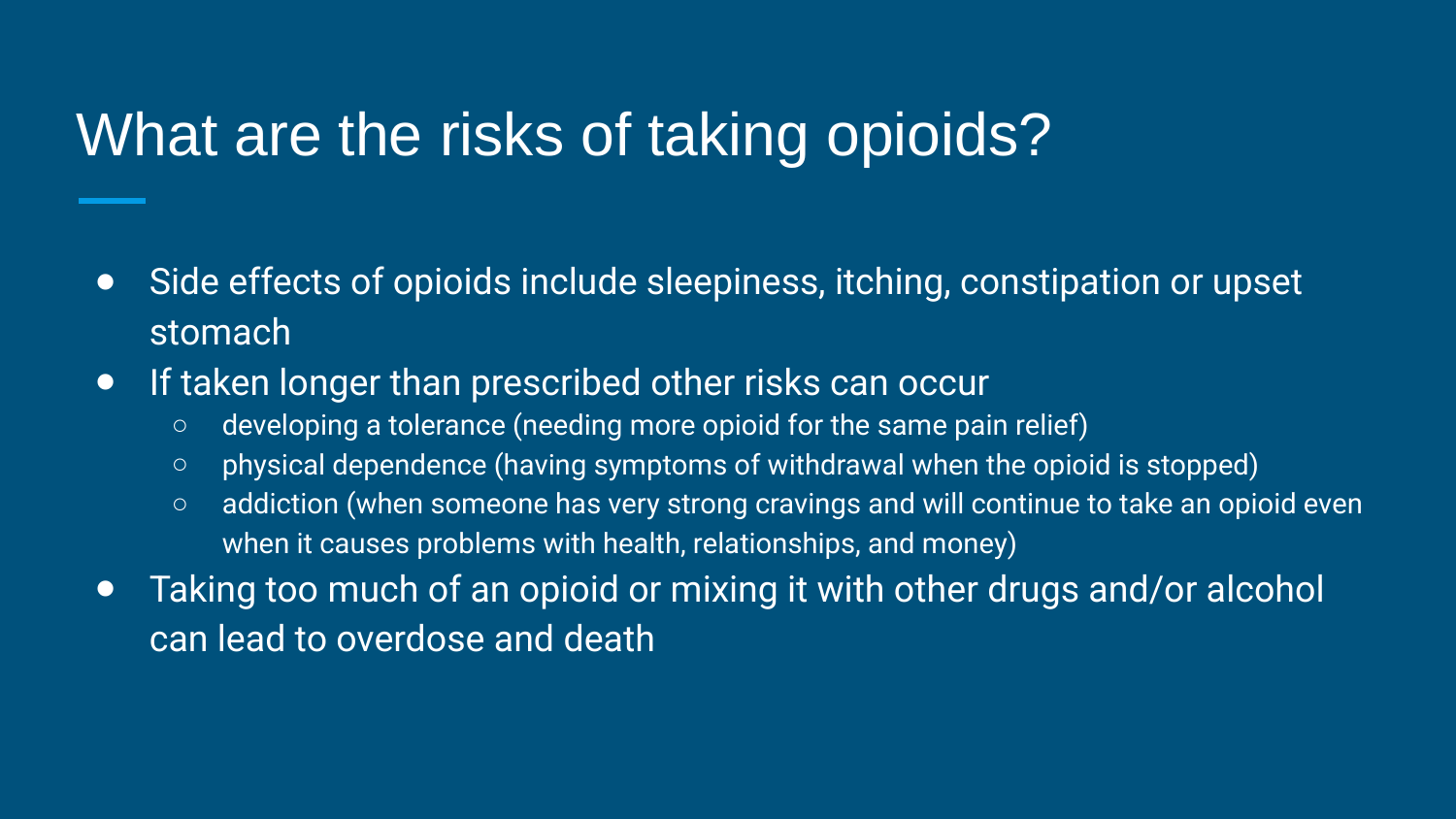

# What are the risks of taking opioids?
Side effects of opioids include sleepiness, itching, constipation or upset stomach
If taken longer than prescribed other risks can occur
developing a tolerance (needing more opioid for the same pain relief)
physical dependence (having symptoms of withdrawal when the opioid is stopped)
addiction (when someone has very strong cravings and will continue to take an opioid even when it causes problems with health, relationships, and money)
Taking too much of an opioid or mixing it with other drugs and/or alcohol can lead to overdose and death